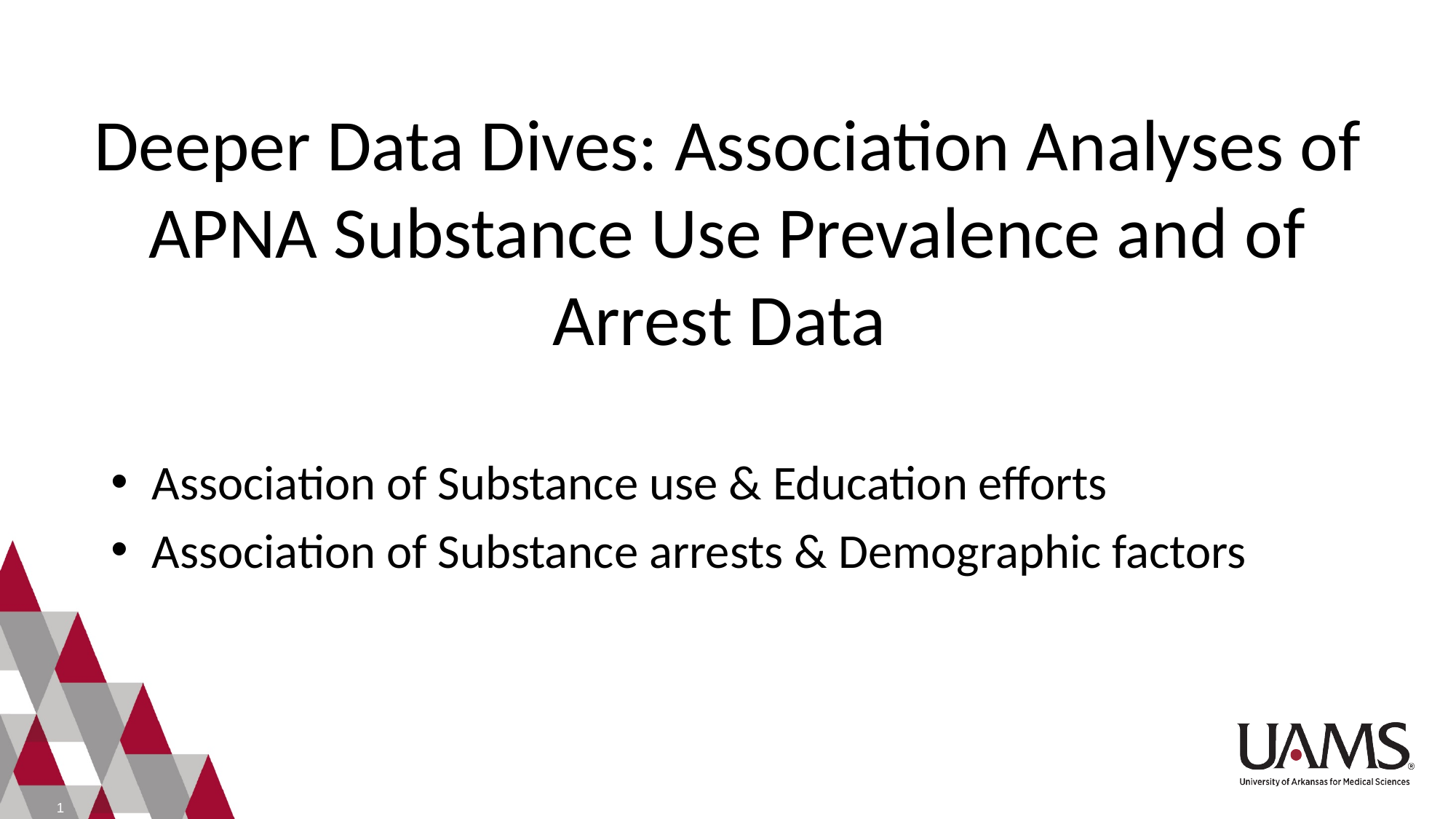

# Deeper Data Dives: Association Analyses of APNA Substance Use Prevalence and of Arrest Data
Association of Substance use & Education efforts
Association of Substance arrests & Demographic factors